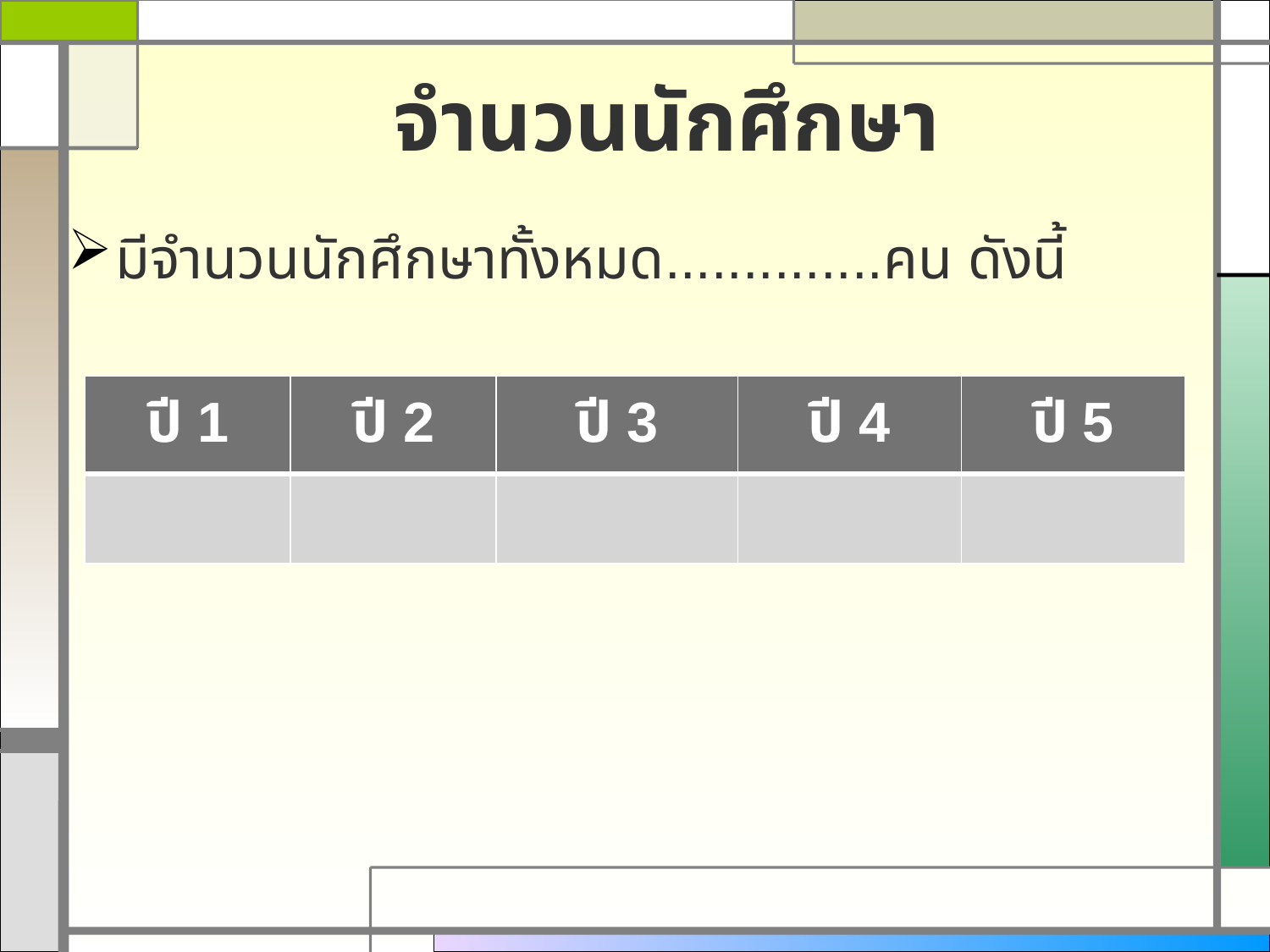

# จำนวนนักศึกษา
มีจำนวนนักศึกษาทั้งหมด..............คน ดังนี้

| ปี 1 | ปี 2 | ปี 3 | ปี 4 | ปี 5 |
| --- | --- | --- | --- | --- |
|  |  |  |  |  |